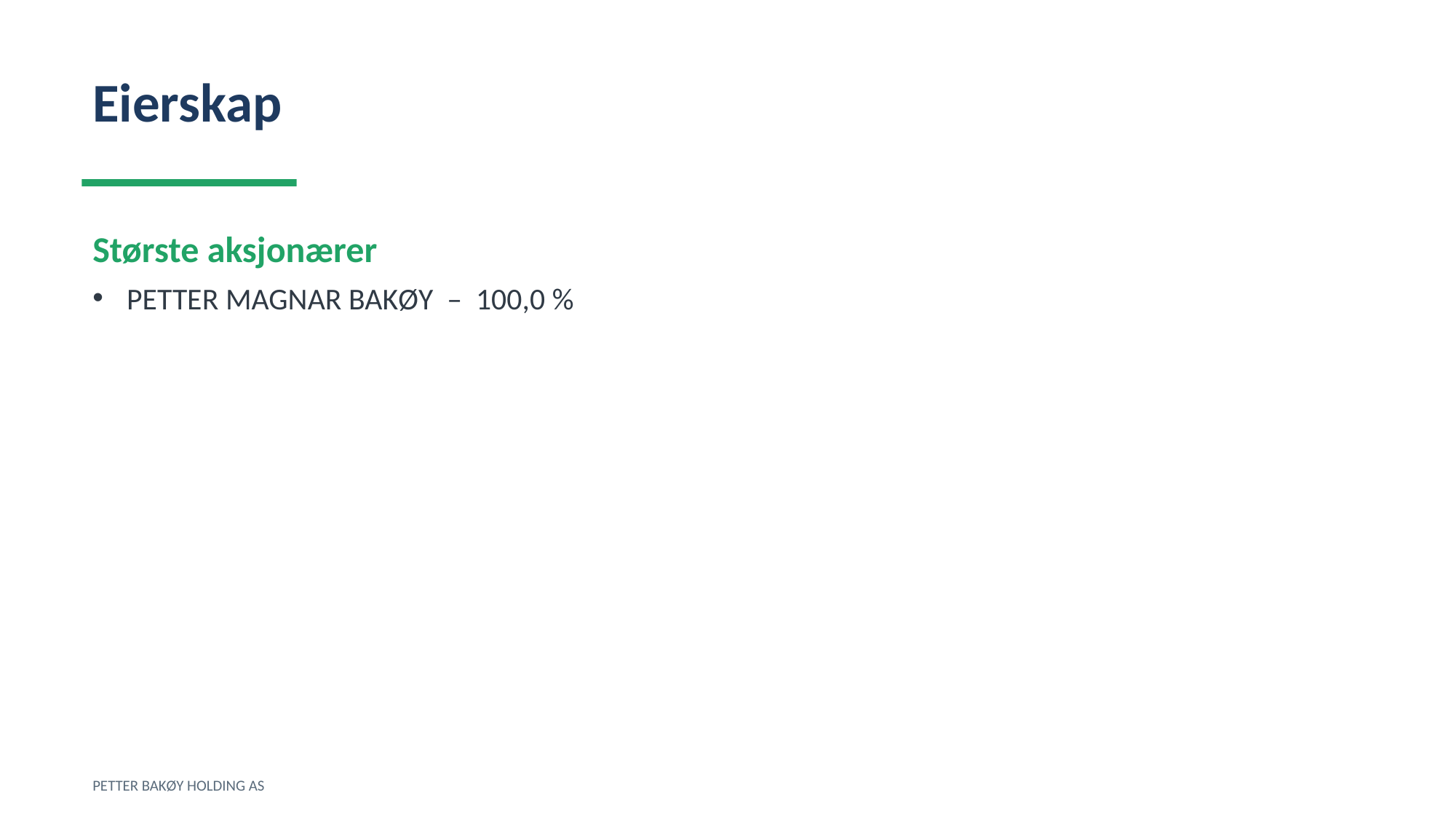

Eierskap

Største aksjonærer
PETTER MAGNAR BAKØY  –  100,0 %
PETTER BAKØY HOLDING AS